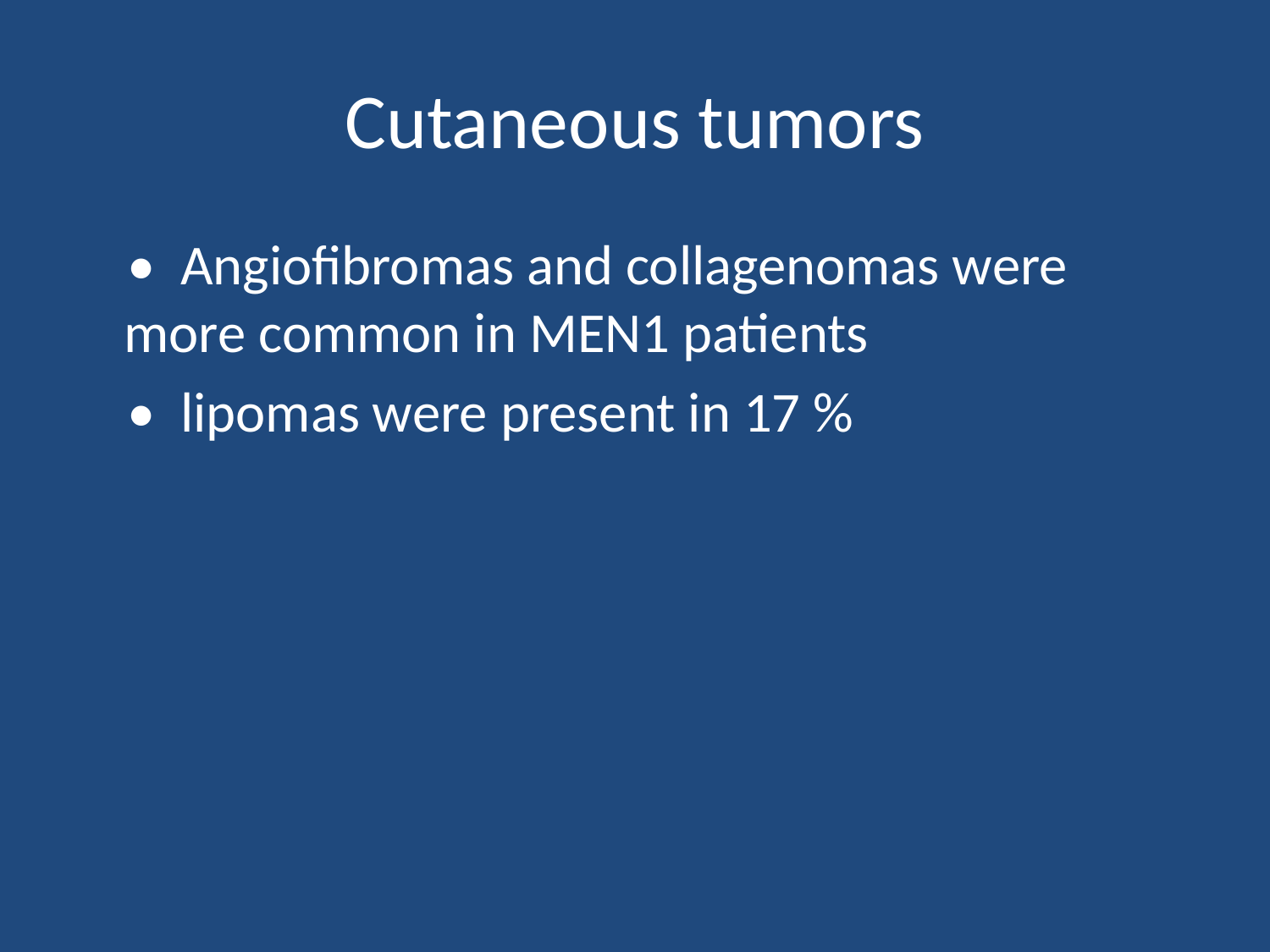

# Cutaneous tumors
    •  Angiofibromas and collagenomas were more common in MEN1 patients
    •  lipomas were present in 17 %